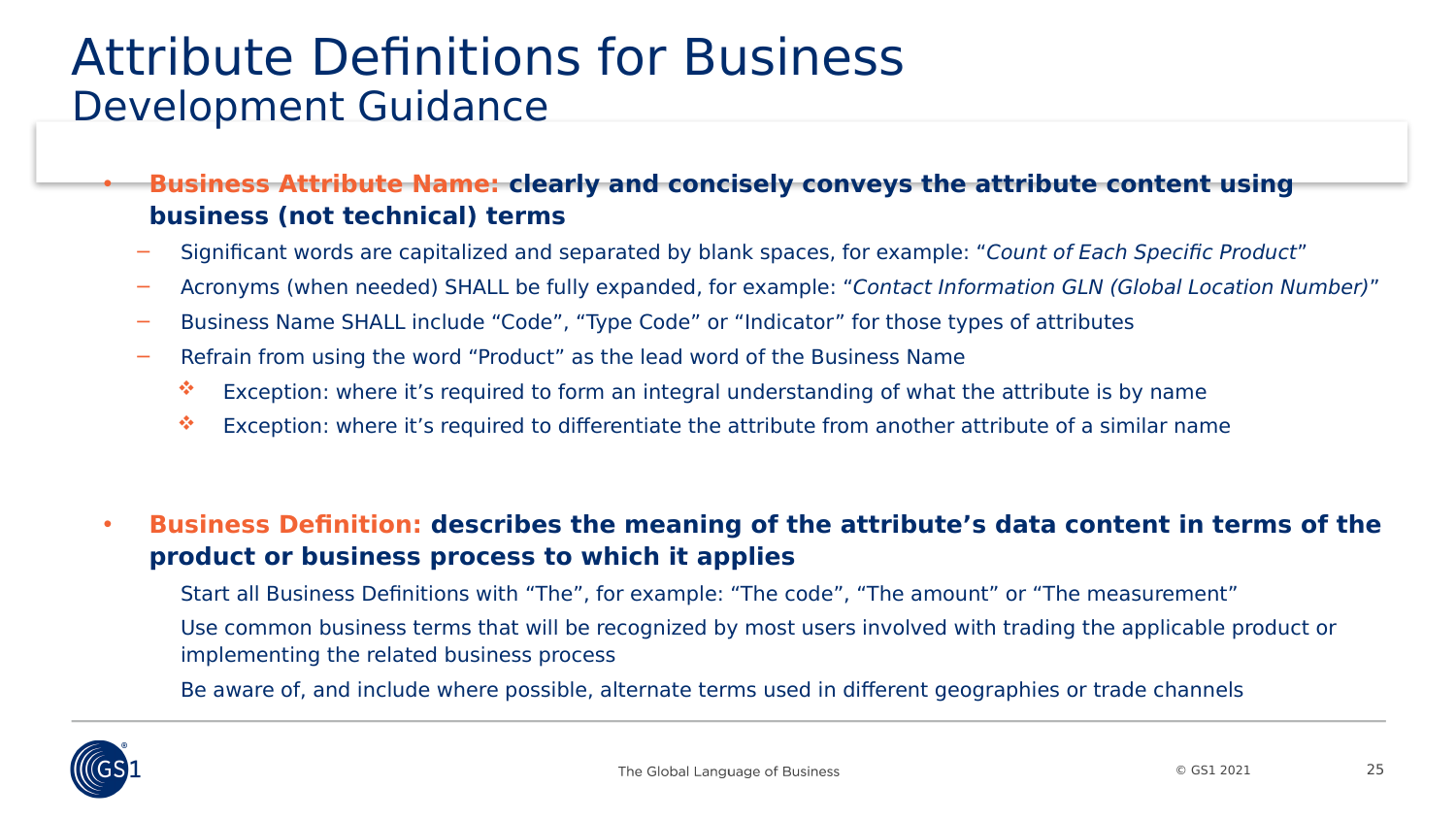

Attribute Definitions for Business
Development Guidance
Business Attribute Name: clearly and concisely conveys the attribute content using business (not technical) terms
Significant words are capitalized and separated by blank spaces, for example: “Count of Each Specific Product”
Acronyms (when needed) SHALL be fully expanded, for example: “Contact Information GLN (Global Location Number)”
Business Name SHALL include “Code”, “Type Code” or “Indicator” for those types of attributes
Refrain from using the word “Product” as the lead word of the Business Name
Exception: where it’s required to form an integral understanding of what the attribute is by name
Exception: where it’s required to differentiate the attribute from another attribute of a similar name

Business Definition: describes the meaning of the attribute’s data content in terms of the product or business process to which it applies
Start all Business Definitions with “The”, for example: “The code”, “The amount” or “The measurement”
Use common business terms that will be recognized by most users involved with trading the applicable product or implementing the related business process
Be aware of, and include where possible, alternate terms used in different geographies or trade channels
25